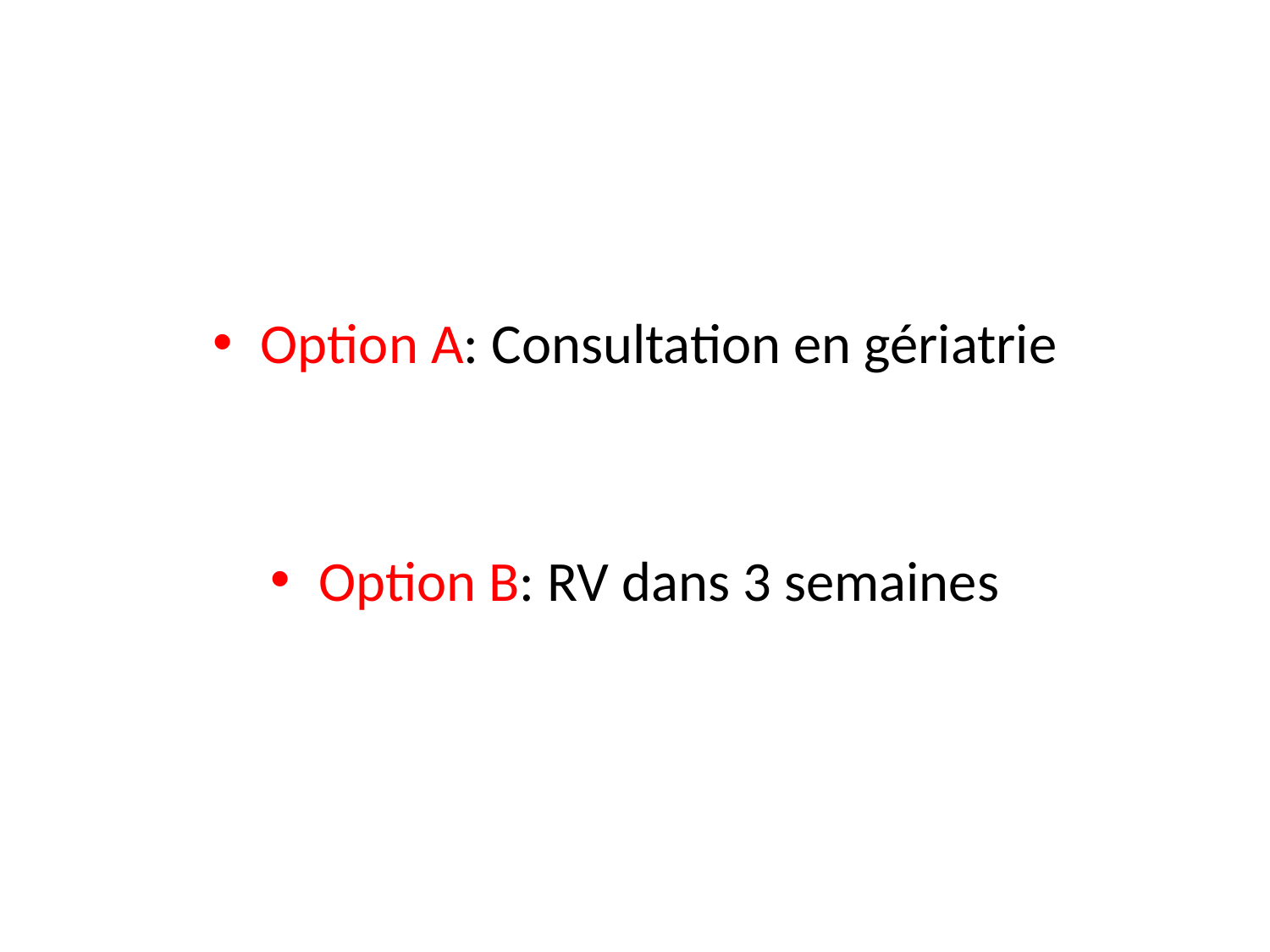

#

Option A: Consultation en gériatrie

Option B: RV dans 3 semaines